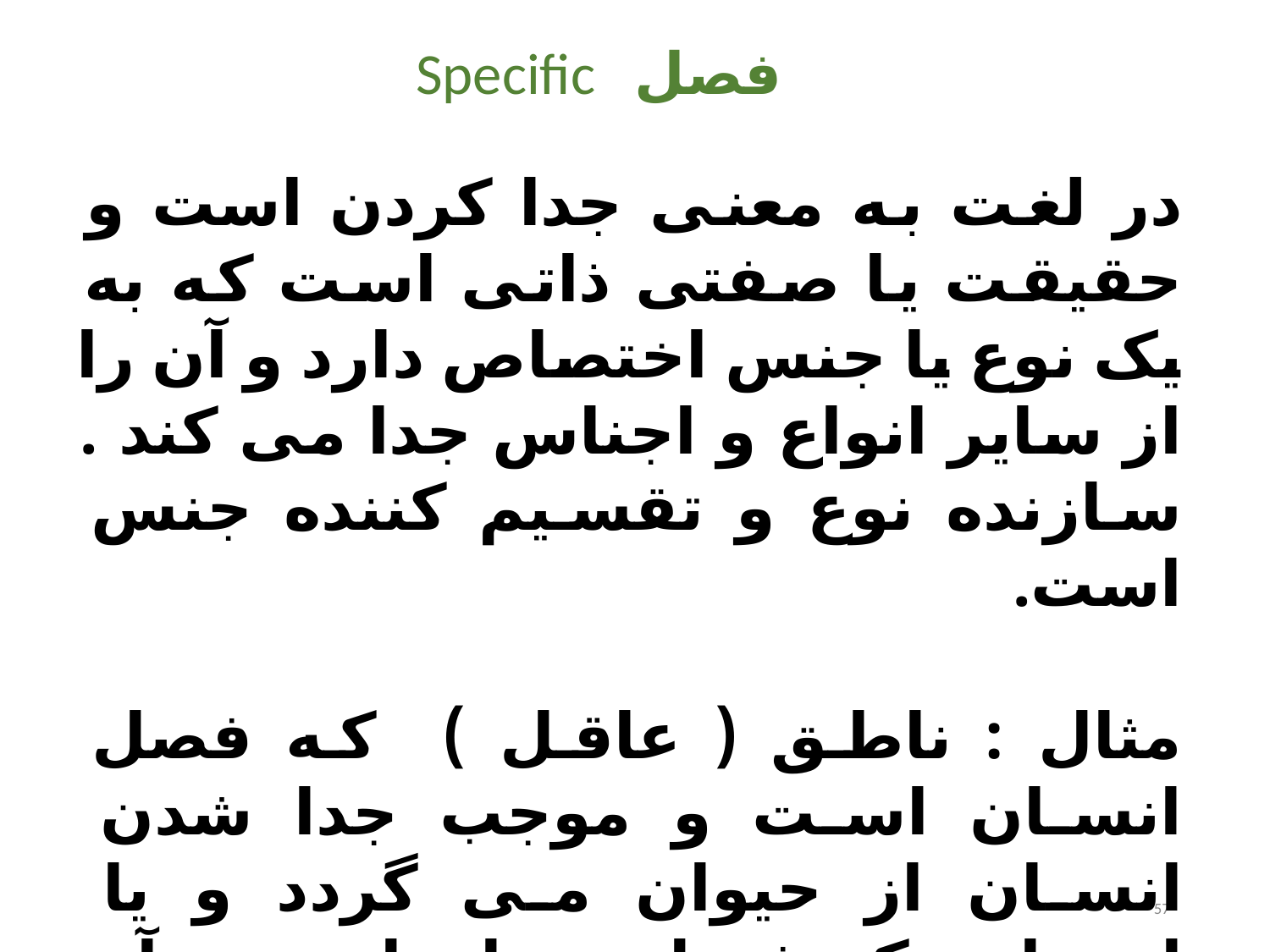

# Specific   فصل
در لغت به معنی جدا کردن است و حقیقت یا صفتی ذاتی است که به یک نوع یا جنس اختصاص دارد و آن را از سایر انواع و اجناس جدا می کند . سازنده نوع و تقسیم کننده جنس است.

مثال : ناطق ( عاقل )  که فصل انسان است و موجب جدا شدن انسان از حیوان می گردد و یا احساس که فصل حیوان است و آن را از گیاه جدا می کند.

57